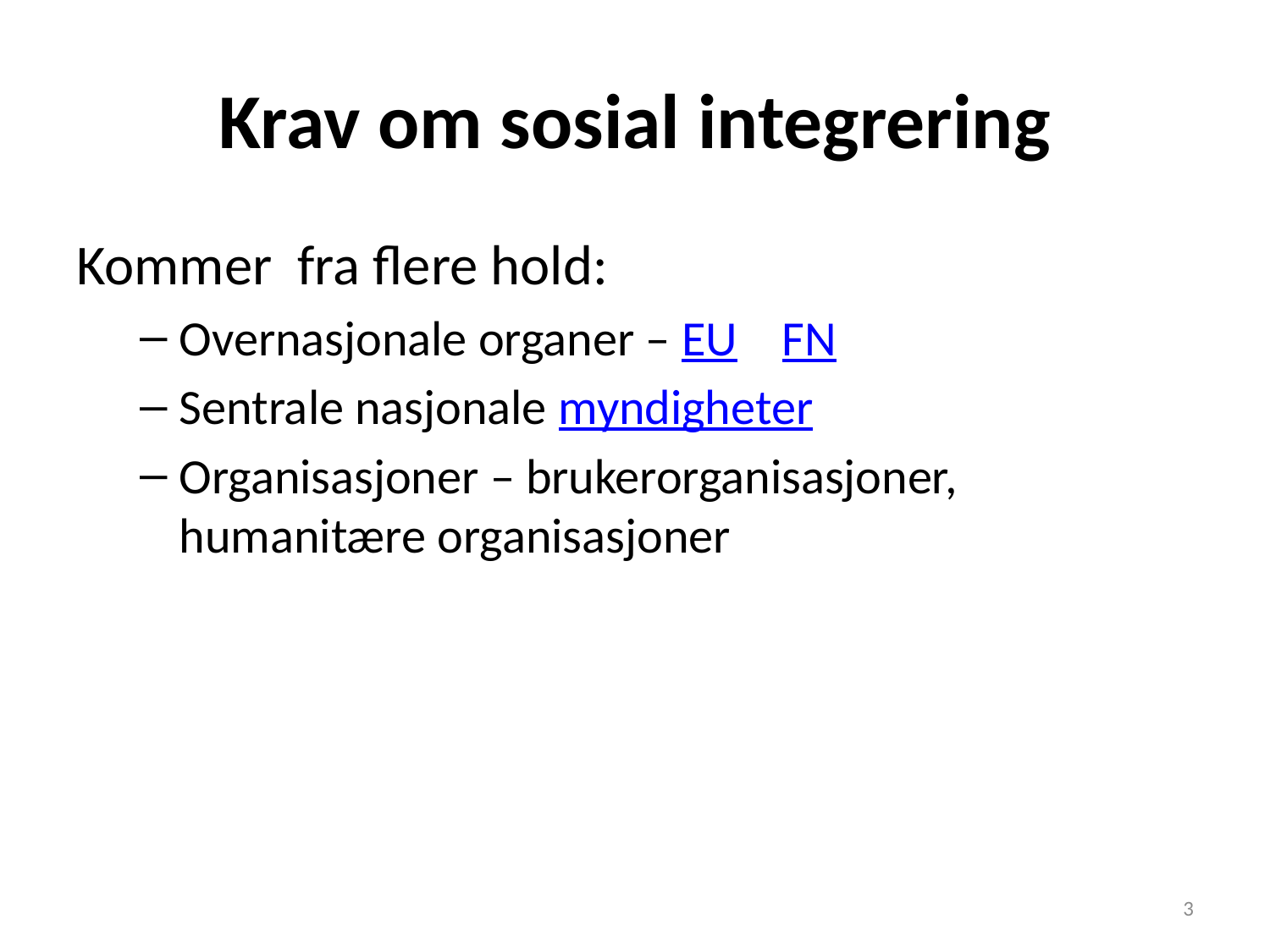

# Krav om sosial integrering
Kommer  fra flere hold:
Overnasjonale organer – EU    FN
Sentrale nasjonale myndigheter
Organisasjoner – brukerorganisasjoner, humanitære organisasjoner

3